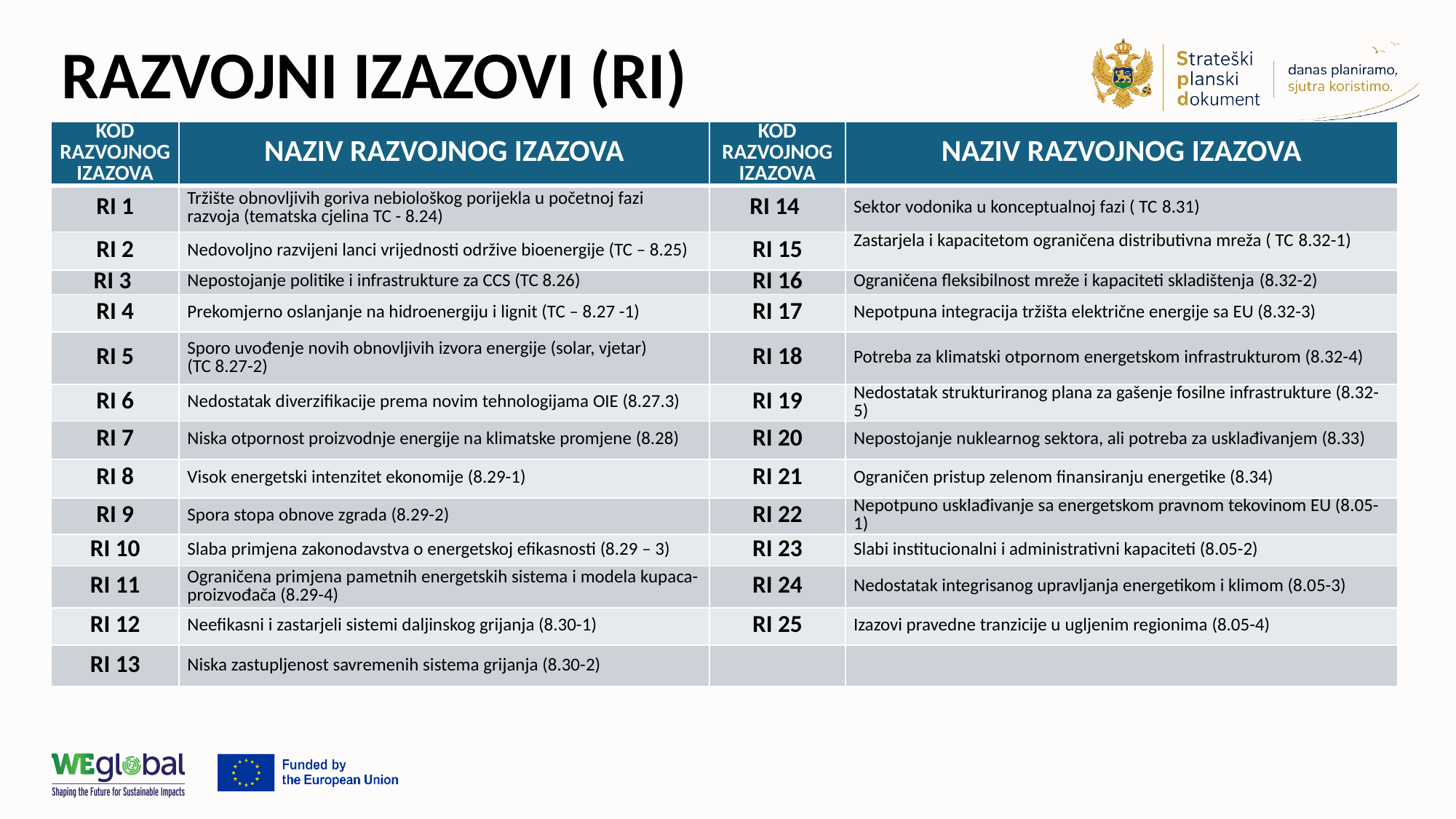

# RAZVOJNI IZAZOVI (RI)
| KOD RAZVOJNOG IZAZOVA | NAZIV RAZVOJNOG IZAZOVA | KOD RAZVOJNOG IZAZOVA | NAZIV RAZVOJNOG IZAZOVA |
| --- | --- | --- | --- |
| RI 1 | Tržište obnovljivih goriva nebiološkog porijekla u početnoj fazi razvoja (tematska cjelina TC - 8.24) | RI 14 | Sektor vodonika u konceptualnoj fazi ( TC 8.31) |
| RI 2 | Nedovoljno razvijeni lanci vrijednosti održive bioenergije (TC – 8.25) | RI 15 | Zastarjela i kapacitetom ograničena distributivna mreža ( TC 8.32-1) |
| RI 3 | Nepostojanje politike i infrastrukture za CCS (TC 8.26) | RI 16 | Ograničena fleksibilnost mreže i kapaciteti skladištenja (8.32-2) |
| RI 4 | Prekomjerno oslanjanje na hidroenergiju i lignit (TC – 8.27 -1) | RI 17 | Nepotpuna integracija tržišta električne energije sa EU (8.32-3) |
| RI 5 | Sporo uvođenje novih obnovljivih izvora energije (solar, vjetar) (TC 8.27-2) | RI 18 | Potreba za klimatski otpornom energetskom infrastrukturom (8.32-4) |
| RI 6 | Nedostatak diverzifikacije prema novim tehnologijama OIE (8.27.3) | RI 19 | Nedostatak strukturiranog plana za gašenje fosilne infrastrukture (8.32-5) |
| RI 7 | Niska otpornost proizvodnje energije na klimatske promjene (8.28) | RI 20 | Nepostojanje nuklearnog sektora, ali potreba za usklađivanjem (8.33) |
| RI 8 | Visok energetski intenzitet ekonomije (8.29-1) | RI 21 | Ograničen pristup zelenom finansiranju energetike (8.34) |
| RI 9 | Spora stopa obnove zgrada (8.29-2) | RI 22 | Nepotpuno usklađivanje sa energetskom pravnom tekovinom EU (8.05-1) |
| RI 10 | Slaba primjena zakonodavstva o energetskoj efikasnosti (8.29 – 3) | RI 23 | Slabi institucionalni i administrativni kapaciteti (8.05-2) |
| RI 11 | Ograničena primjena pametnih energetskih sistema i modela kupaca-proizvođača (8.29-4) | RI 24 | Nedostatak integrisanog upravljanja energetikom i klimom (8.05-3) |
| RI 12 | Neefikasni i zastarjeli sistemi daljinskog grijanja (8.30-1) | RI 25 | Izazovi pravedne tranzicije u ugljenim regionima (8.05-4) |
| RI 13 | Niska zastupljenost savremenih sistema grijanja (8.30-2) |  |  |